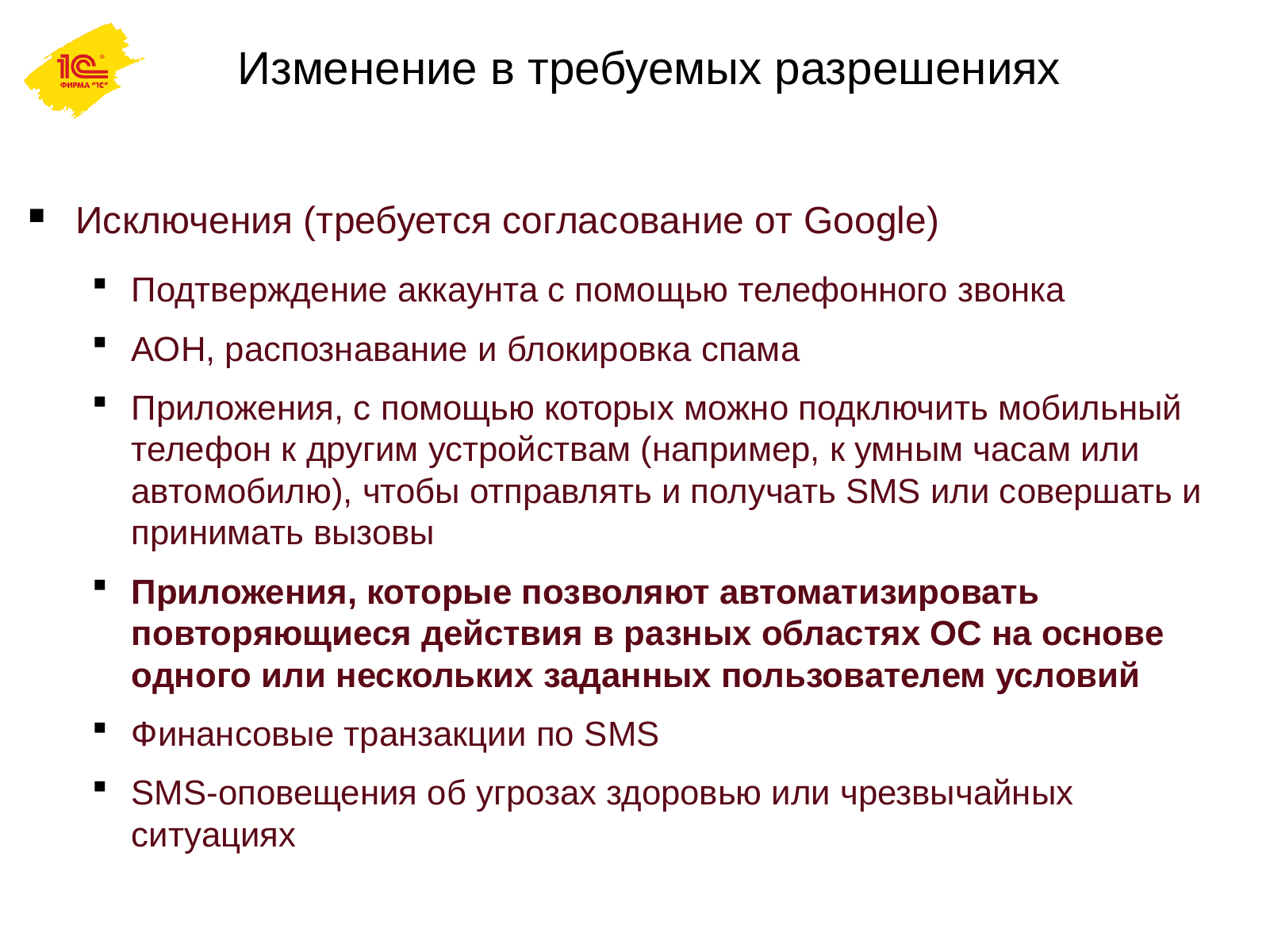

# Изменение в требуемых разрешениях
Исключения (требуется согласование от Google)
Подтверждение аккаунта с помощью телефонного звонка
АОН, распознавание и блокировка спама
Приложения, с помощью которых можно подключить мобильный телефон к другим устройствам (например, к умным часам или автомобилю), чтобы отправлять и получать SMS или совершать и принимать вызовы
Приложения, которые позволяют автоматизировать повторяющиеся действия в разных областях ОС на основе одного или нескольких заданных пользователем условий
Финансовые транзакции по SMS
SMS-оповещения об угрозах здоровью или чрезвычайных ситуациях